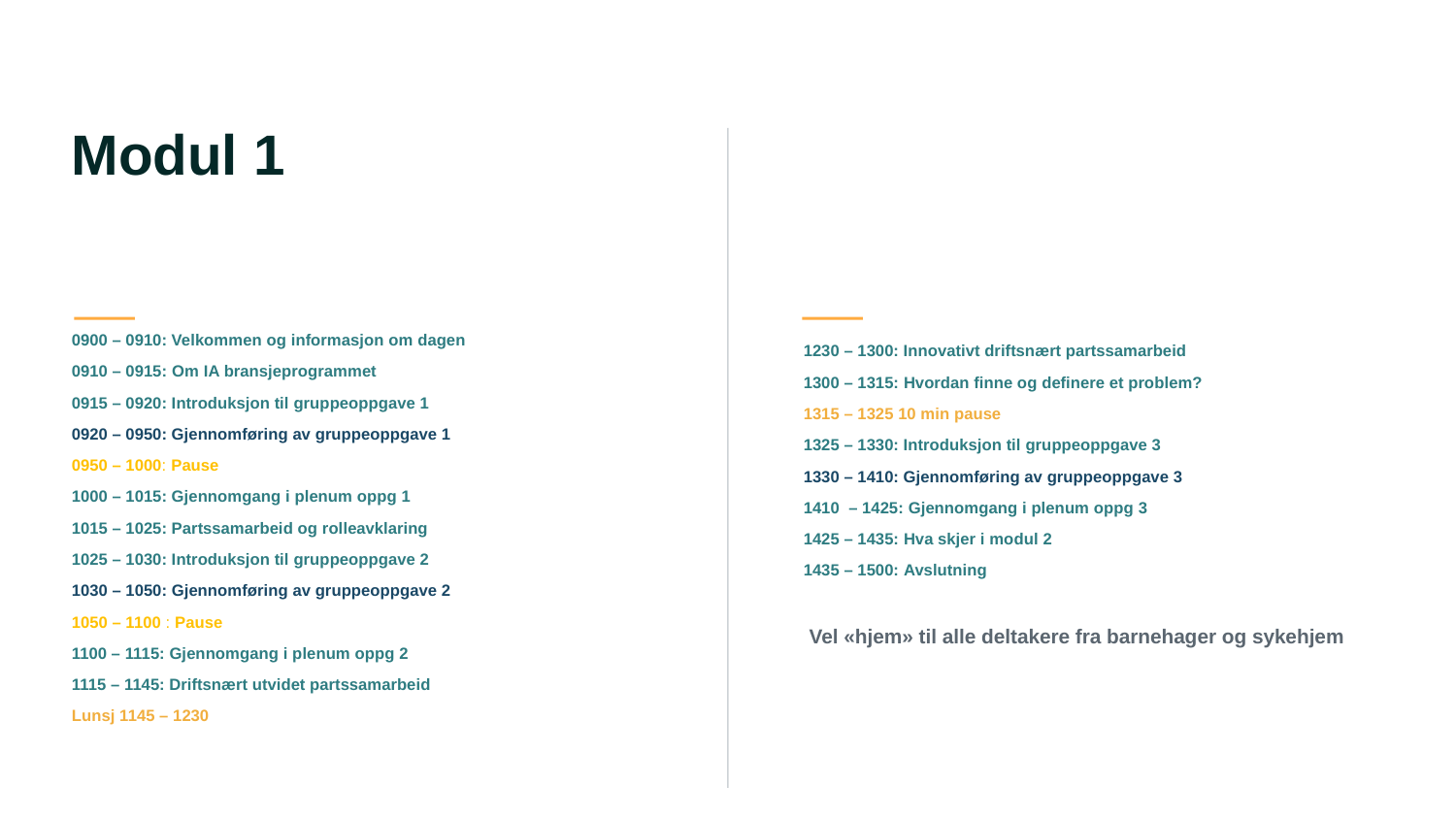

# Modul 1
0900 – 0910: Velkommen og informasjon om dagen
0910 – 0915: Om IA bransjeprogrammet
0915 – 0920: Introduksjon til gruppeoppgave 1
0920 – 0950: Gjennomføring av gruppeoppgave 1
0950 – 1000: Pause
1000 – 1015: Gjennomgang i plenum oppg 1
1015 – 1025: Partssamarbeid og rolleavklaring
1025 – 1030: Introduksjon til gruppeoppgave 2
1030 – 1050: Gjennomføring av gruppeoppgave 2
1050 – 1100 : Pause
1100 – 1115: Gjennomgang i plenum oppg 2
1115 – 1145: Driftsnært utvidet partssamarbeid
Lunsj 1145 – 1230

1230 – 1300: Innovativt driftsnært partssamarbeid
1300 – 1315: Hvordan finne og definere et problem?
1315 – 1325 10 min pause
1325 – 1330: Introduksjon til gruppeoppgave 3
1330 – 1410: Gjennomføring av gruppeoppgave 3
1410  – 1425: Gjennomgang i plenum oppg 3
1425 – 1435: Hva skjer i modul 2
1435 – 1500: Avslutning

 Vel «hjem» til alle deltakere fra barnehager og sykehjem